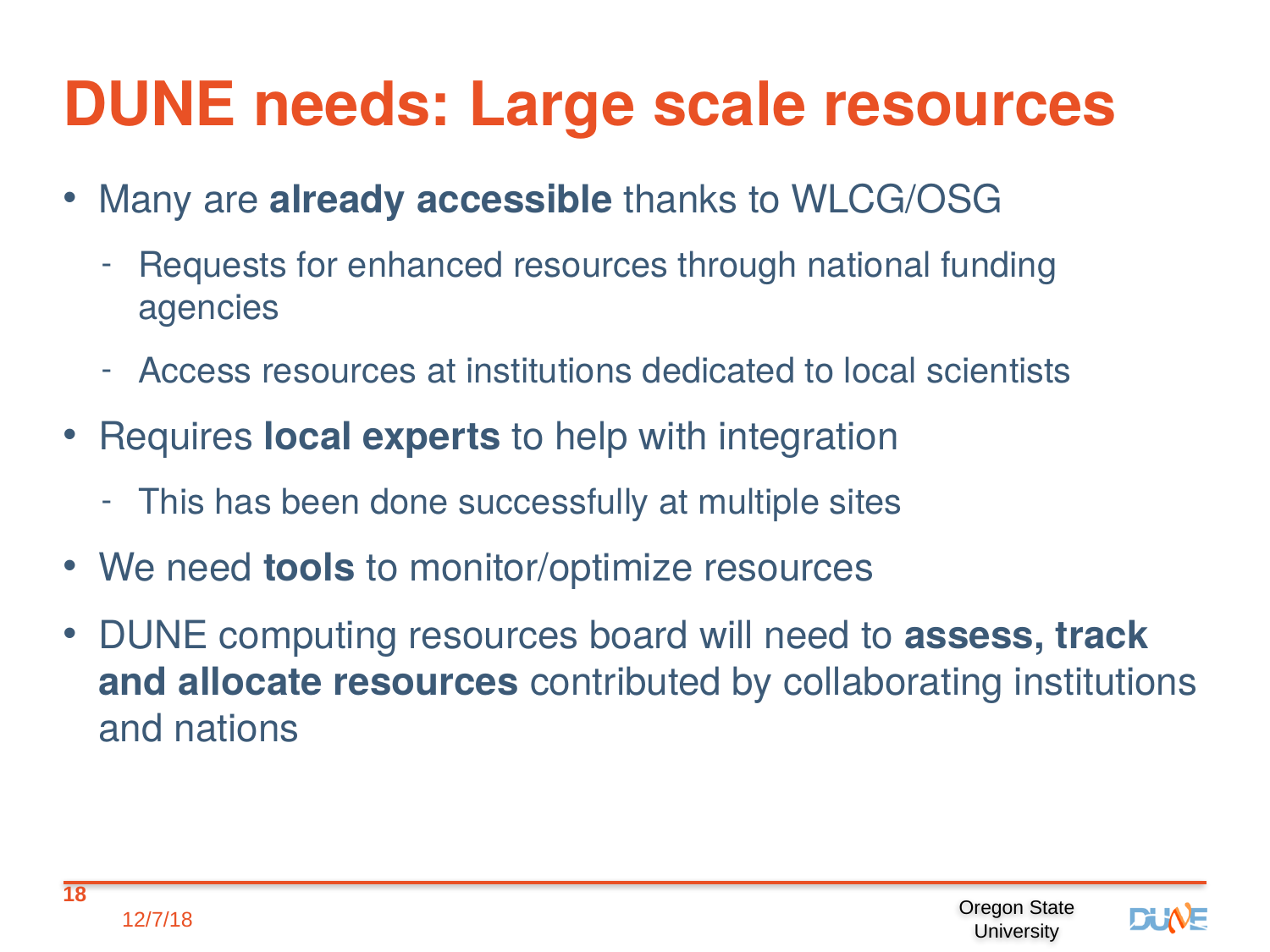

# DUNE needs: Large scale resources
Many are already accessible thanks to WLCG/OSG
Requests for enhanced resources through national funding agencies
Access resources at institutions dedicated to local scientists
Requires local experts to help with integration
This has been done successfully at multiple sites
We need tools to monitor/optimize resources
DUNE computing resources board will need to assess, track and allocate resources contributed by collaborating institutions and nations
18
12/7/18